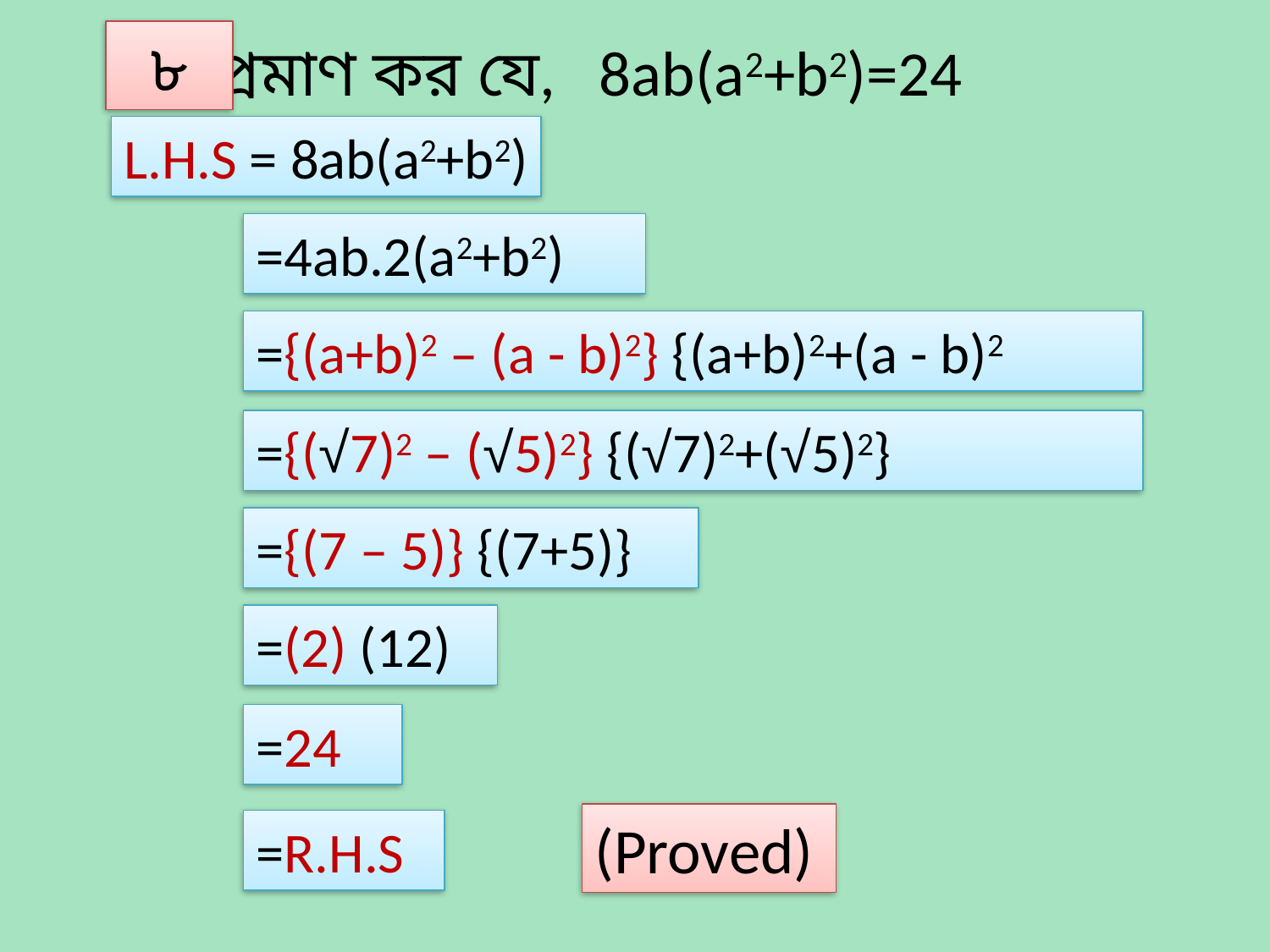

৮
প্রমাণ কর যে,   8ab(a2+b2)=24
L.H.S = 8ab(a2+b2)
=4ab.2(a2+b2)
={(a+b)2 – (a - b)2} {(a+b)2+(a - b)2
={(√7)2 – (√5)2} {(√7)2+(√5)2}
={(7 – 5)} {(7+5)}
=(2) (12)
=24
(Proved)
=R.H.S